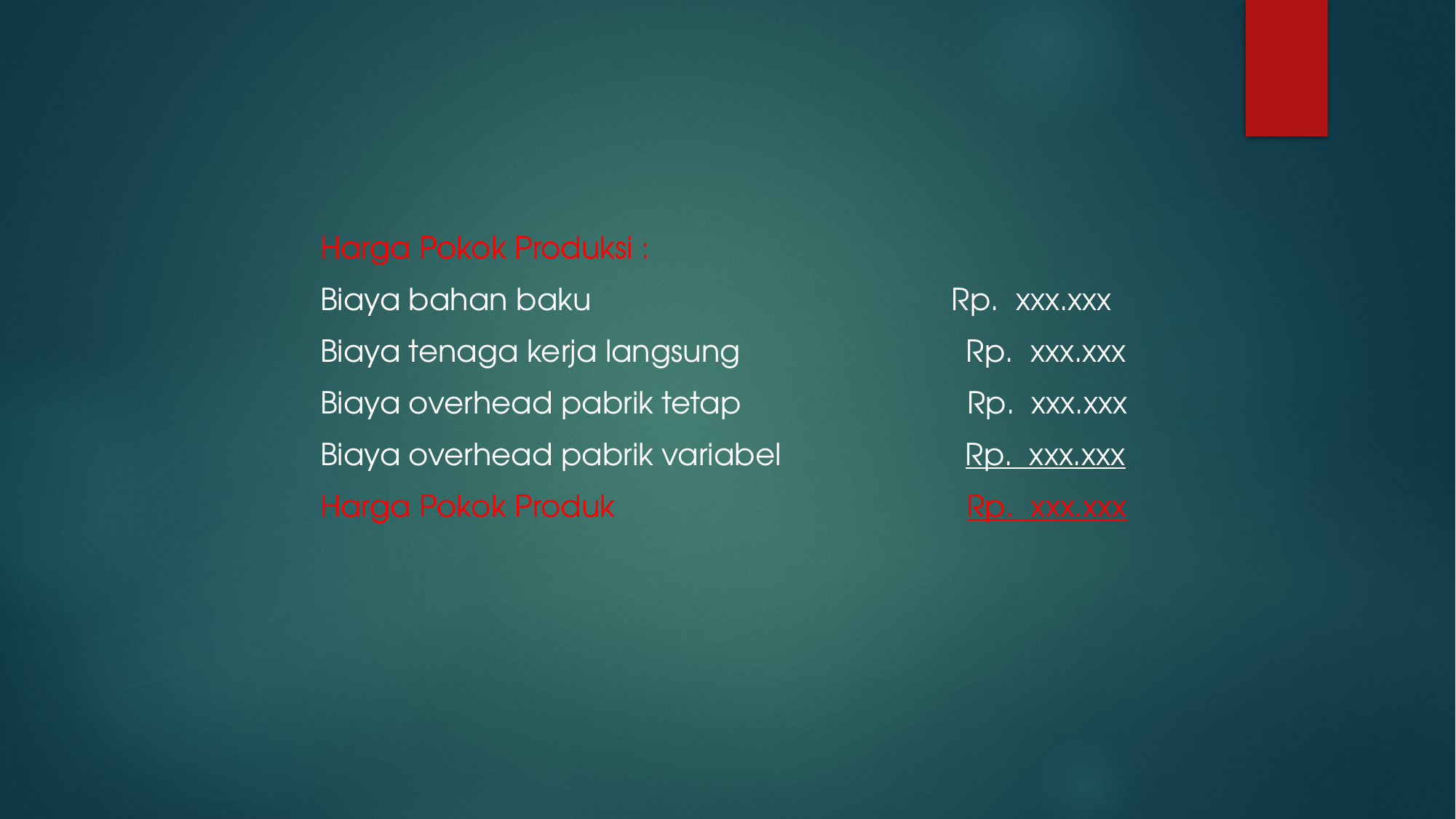

Harga Pokok Produksi :
Biaya bahan baku                                           Rp.  xxx.xxx
Biaya tenaga kerja langsung                           Rp.  xxx.xxx
Biaya overhead pabrik tetap                           Rp.  xxx.xxx
Biaya overhead pabrik variabel                      Rp.  xxx.xxx
Harga Pokok Produk                                          Rp.  xxx.xxx